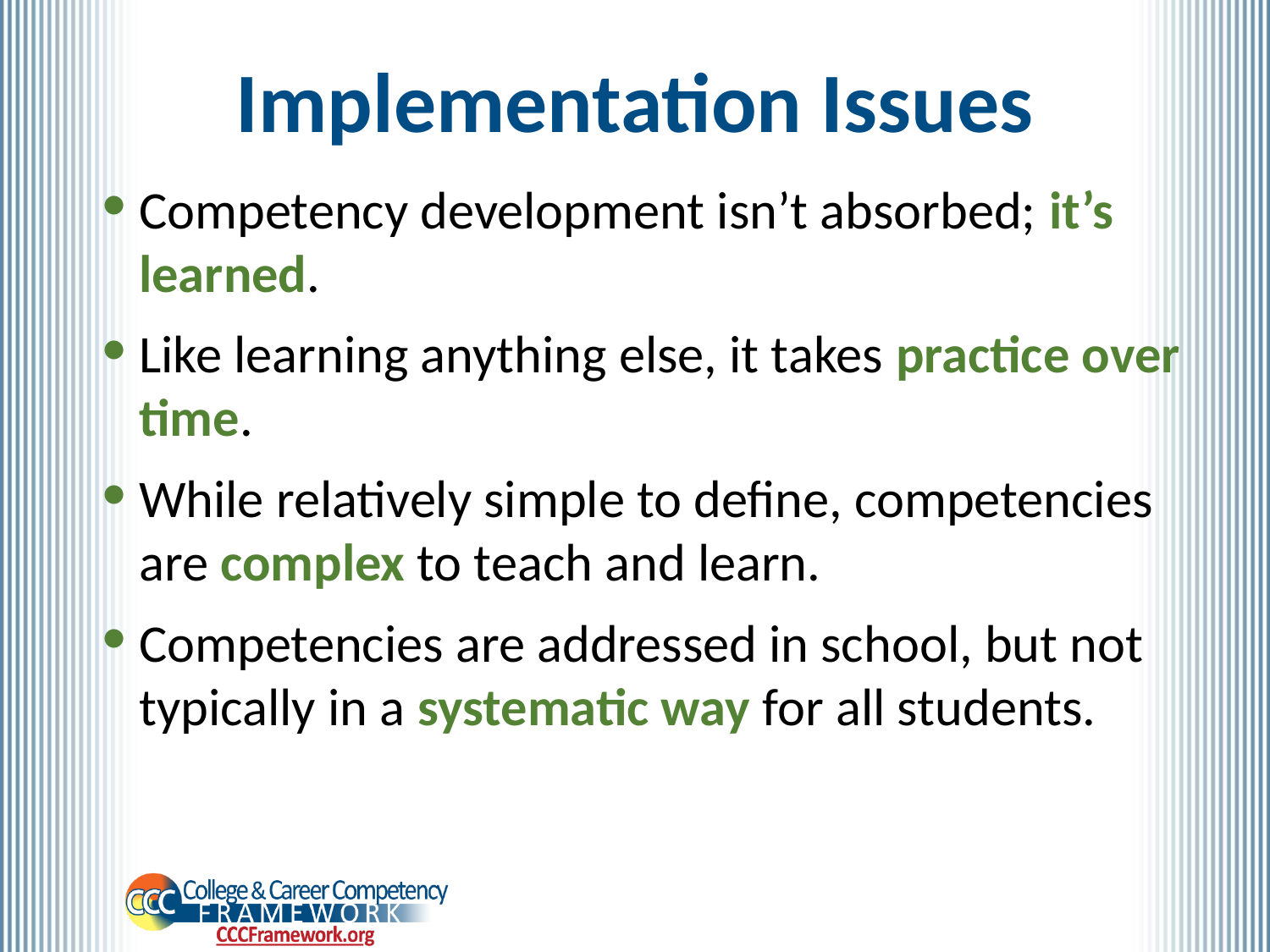

# Implementation Issues
Competency development isn’t absorbed; it’s learned.
Like learning anything else, it takes practice over time.
While relatively simple to define, competencies are complex to teach and learn.
Competencies are addressed in school, but not typically in a systematic way for all students.